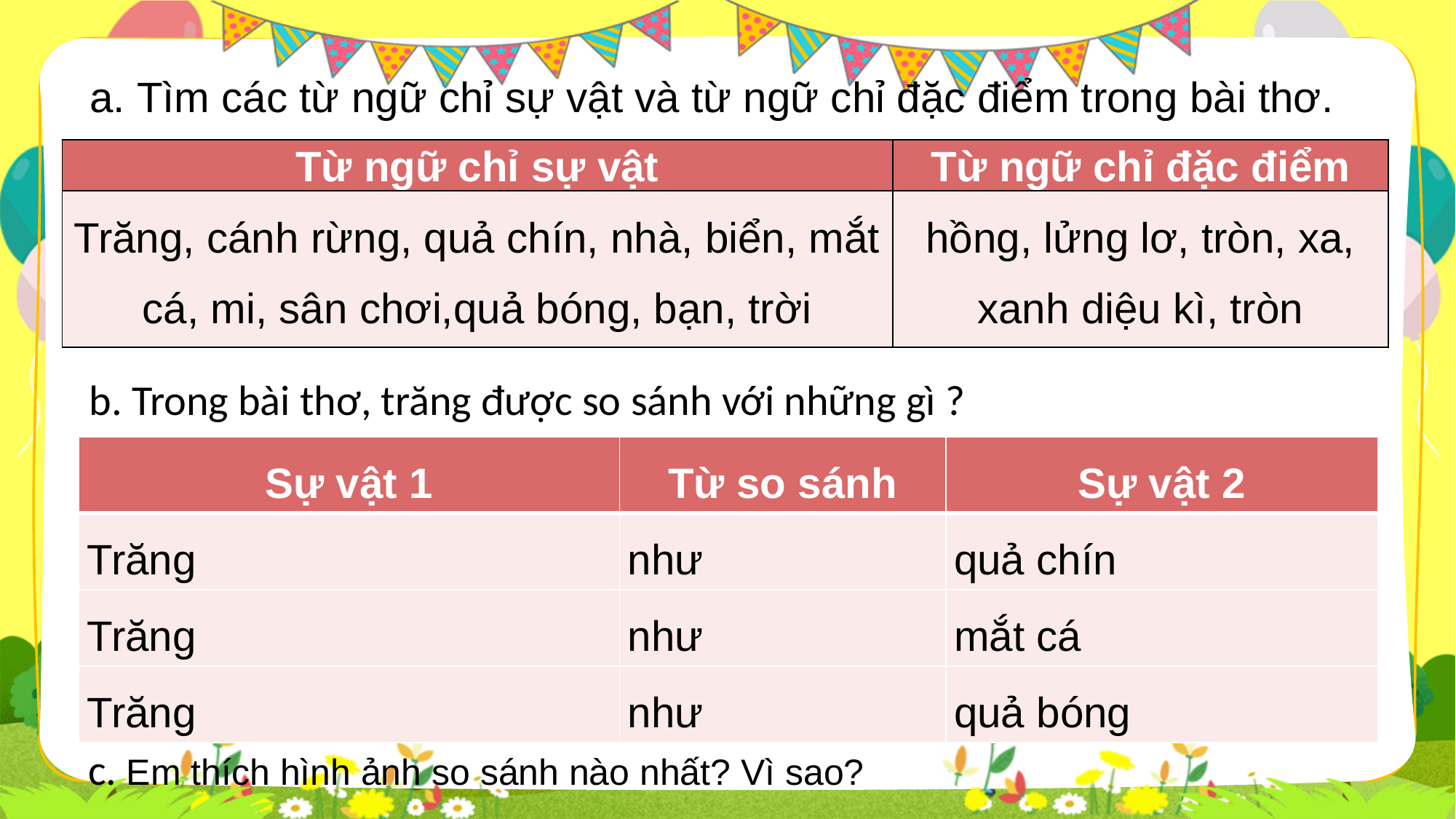

a. Tìm các từ ngữ chỉ sự vật và từ ngữ chỉ đặc điểm trong bài thơ.
| Từ ngữ chỉ sự vật | Từ ngữ chỉ đặc điểm |
| --- | --- |
| Trăng, cánh rừng, quả chín, nhà, biển, mắt cá, mi, sân chơi,quả bóng, bạn, trời | hồng, lửng lơ, tròn, xa, xanh diệu kì, tròn |
b. Trong bài thơ, trăng được so sánh với những gì ?
| Sự vật 1 | Từ so sánh | Sự vật 2 |
| --- | --- | --- |
| Trăng | như | quả chín |
| Trăng | như | mắt cá |
| Trăng | như | quả bóng |
c. Em thích hình ảnh so sánh nào nhất? Vì sao?